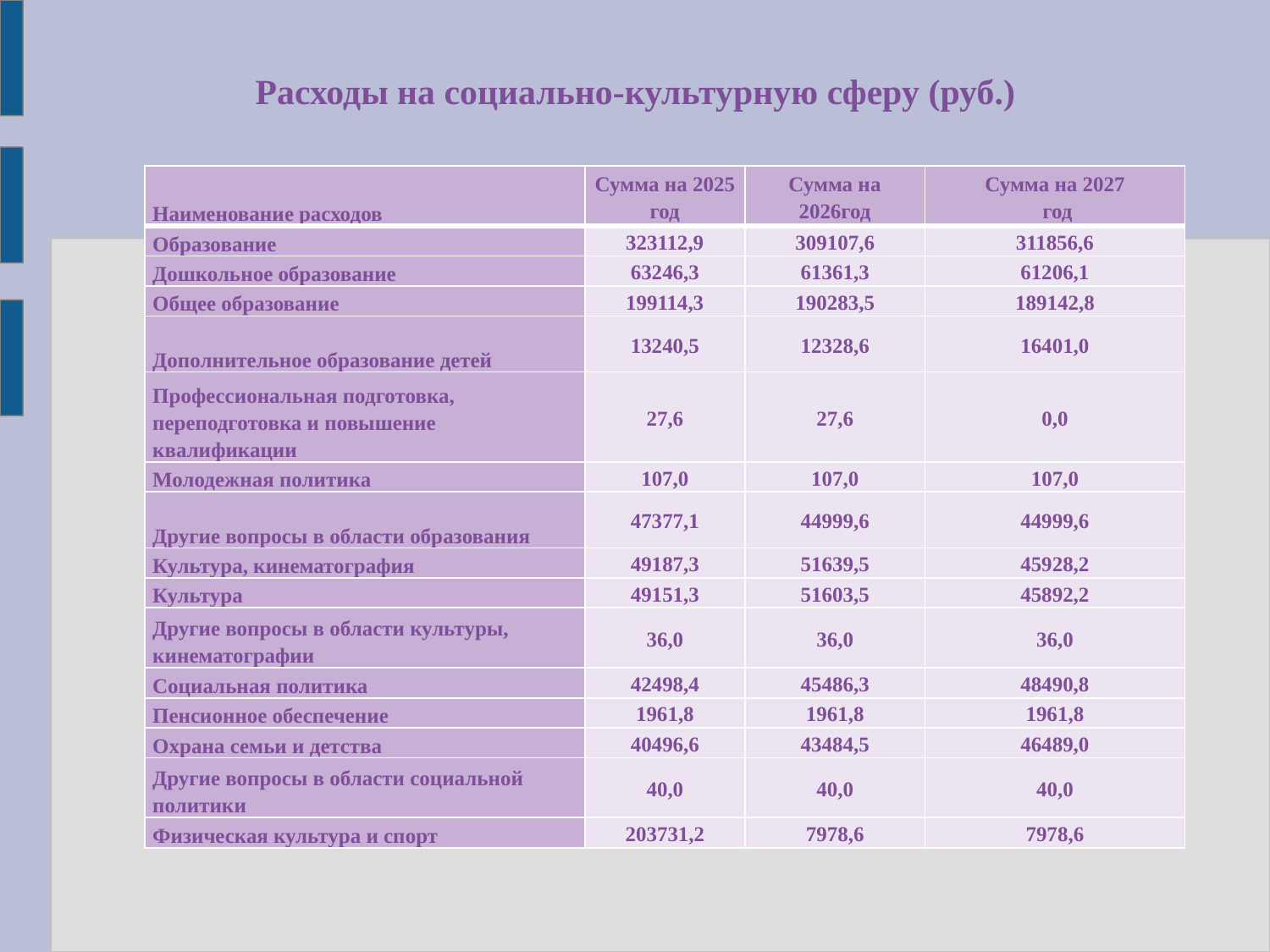

# Расходы на социально-культурную сферу (руб.)
| Наименование расходов | Сумма на 2025 год | Сумма на 2026год | Сумма на 2027 год |
| --- | --- | --- | --- |
| Образование | 323112,9 | 309107,6 | 311856,6 |
| Дошкольное образование | 63246,3 | 61361,3 | 61206,1 |
| Общее образование | 199114,3 | 190283,5 | 189142,8 |
| Дополнительное образование детей | 13240,5 | 12328,6 | 16401,0 |
| Профессиональная подготовка, переподготовка и повышение квалификации | 27,6 | 27,6 | 0,0 |
| Молодежная политика | 107,0 | 107,0 | 107,0 |
| Другие вопросы в области образования | 47377,1 | 44999,6 | 44999,6 |
| Культура, кинематография | 49187,3 | 51639,5 | 45928,2 |
| Культура | 49151,3 | 51603,5 | 45892,2 |
| Другие вопросы в области культуры, кинематографии | 36,0 | 36,0 | 36,0 |
| Социальная политика | 42498,4 | 45486,3 | 48490,8 |
| Пенсионное обеспечение | 1961,8 | 1961,8 | 1961,8 |
| Охрана семьи и детства | 40496,6 | 43484,5 | 46489,0 |
| Другие вопросы в области социальной политики | 40,0 | 40,0 | 40,0 |
| Физическая культура и спорт | 203731,2 | 7978,6 | 7978,6 |